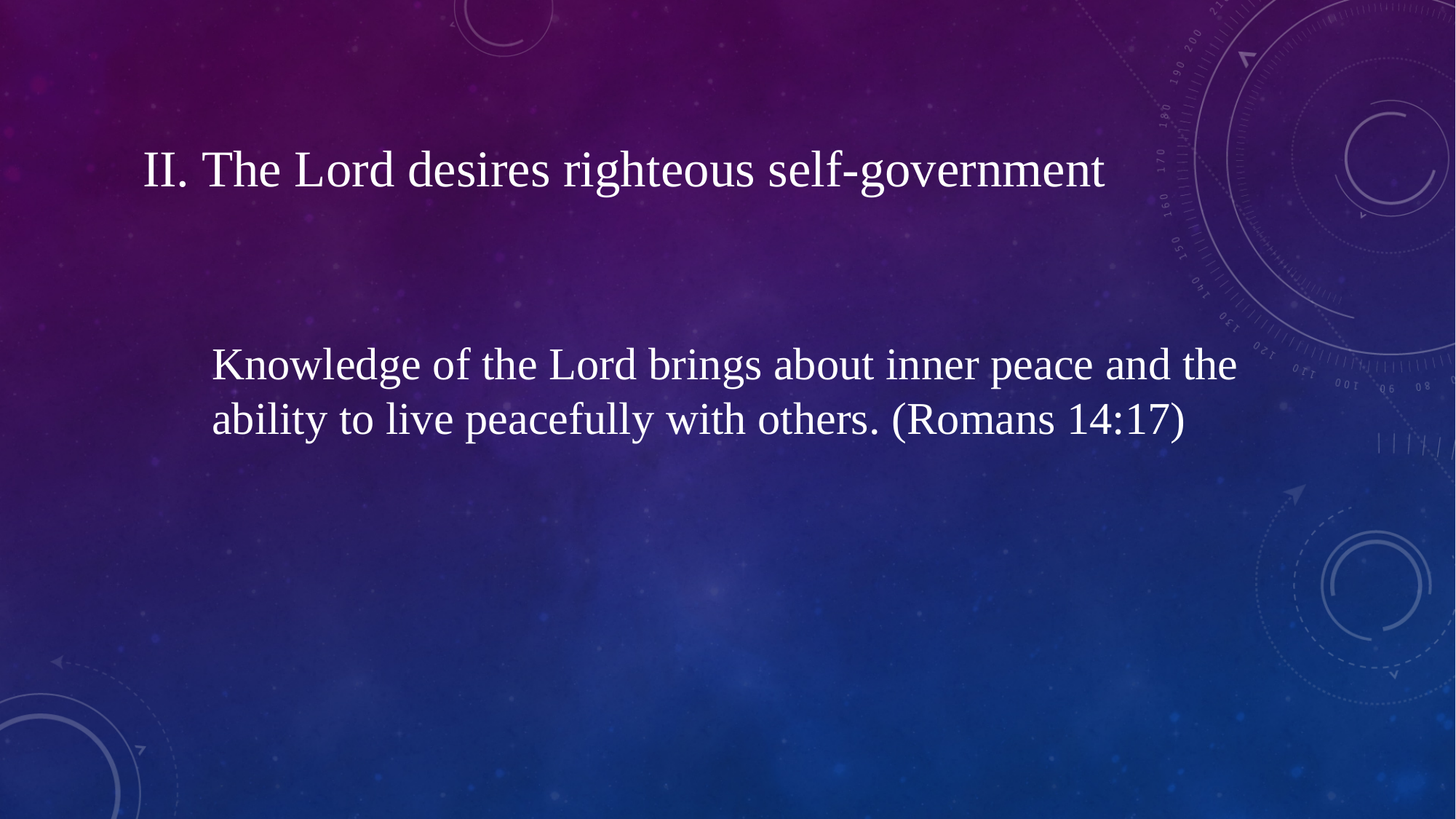

II. The Lord desires righteous self-government
Knowledge of the Lord brings about inner peace and the ability to live peacefully with others. (Romans 14:17)